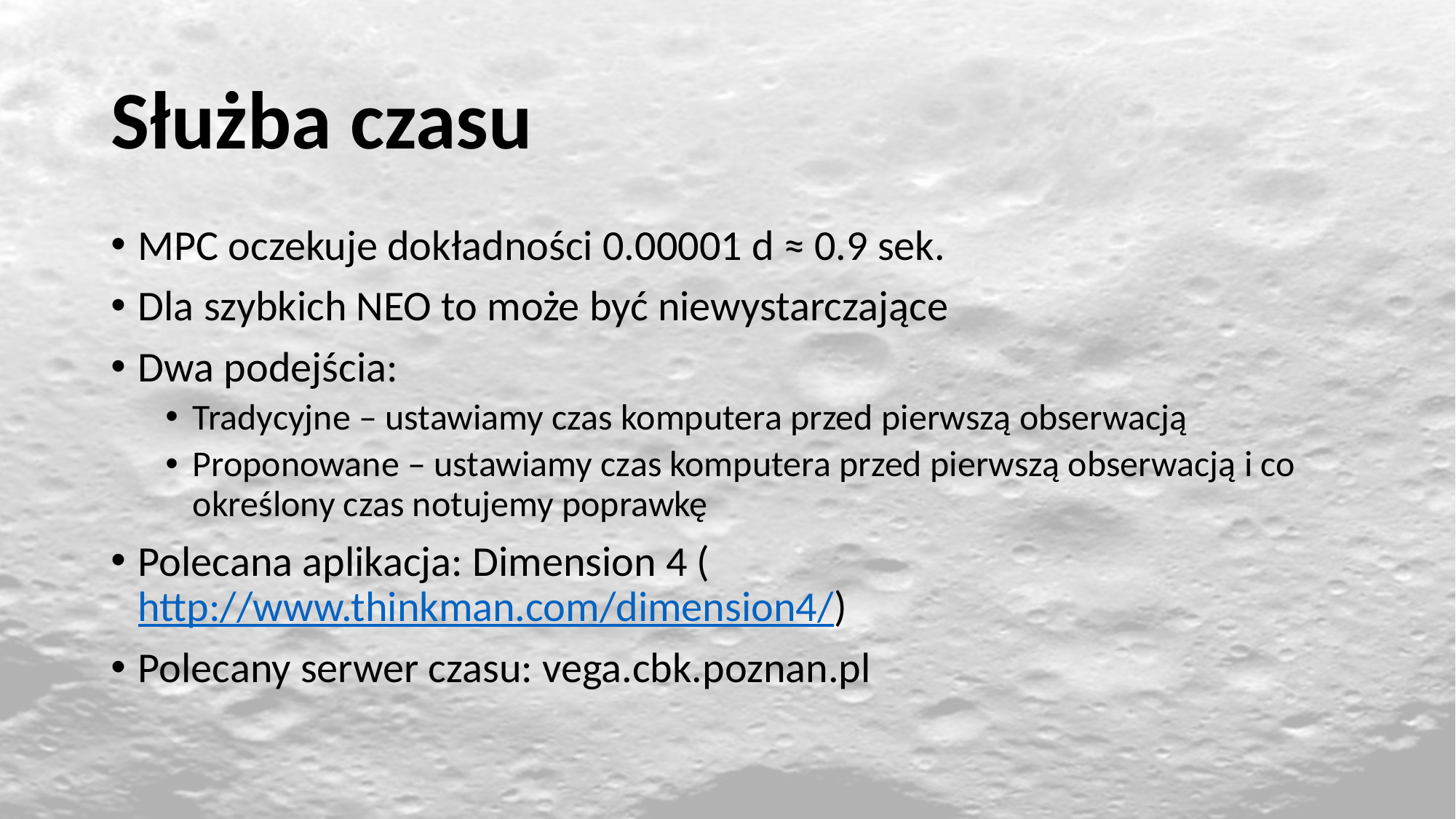

# Służba czasu
MPC oczekuje dokładności 0.00001 d ≈ 0.9 sek.
Dla szybkich NEO to może być niewystarczające
Dwa podejścia:
Tradycyjne – ustawiamy czas komputera przed pierwszą obserwacją
Proponowane – ustawiamy czas komputera przed pierwszą obserwacją i co określony czas notujemy poprawkę
Polecana aplikacja: Dimension 4 (http://www.thinkman.com/dimension4/)
Polecany serwer czasu: vega.cbk.poznan.pl